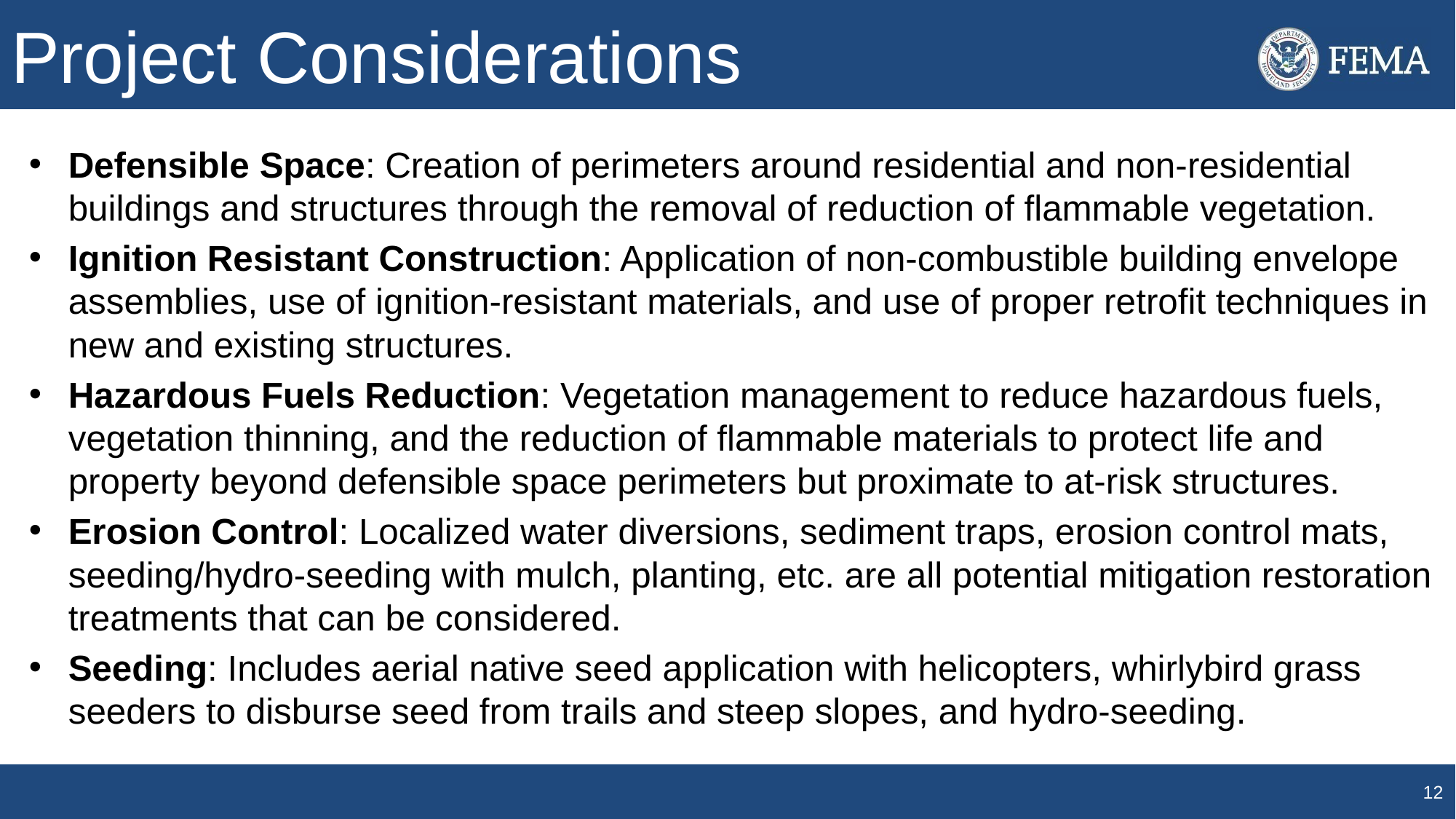

# Project Considerations
Defensible Space: Creation of perimeters around residential and non-residential buildings and structures through the removal of reduction of flammable vegetation.
Ignition Resistant Construction: Application of non-combustible building envelope assemblies, use of ignition-resistant materials, and use of proper retrofit techniques in new and existing structures.
Hazardous Fuels Reduction: Vegetation management to reduce hazardous fuels, vegetation thinning, and the reduction of flammable materials to protect life and property beyond defensible space perimeters but proximate to at-risk structures.
Erosion Control: Localized water diversions, sediment traps, erosion control mats, seeding/hydro-seeding with mulch, planting, etc. are all potential mitigation restoration treatments that can be considered.
Seeding: Includes aerial native seed application with helicopters, whirlybird grass seeders to disburse seed from trails and steep slopes, and hydro-seeding.
12